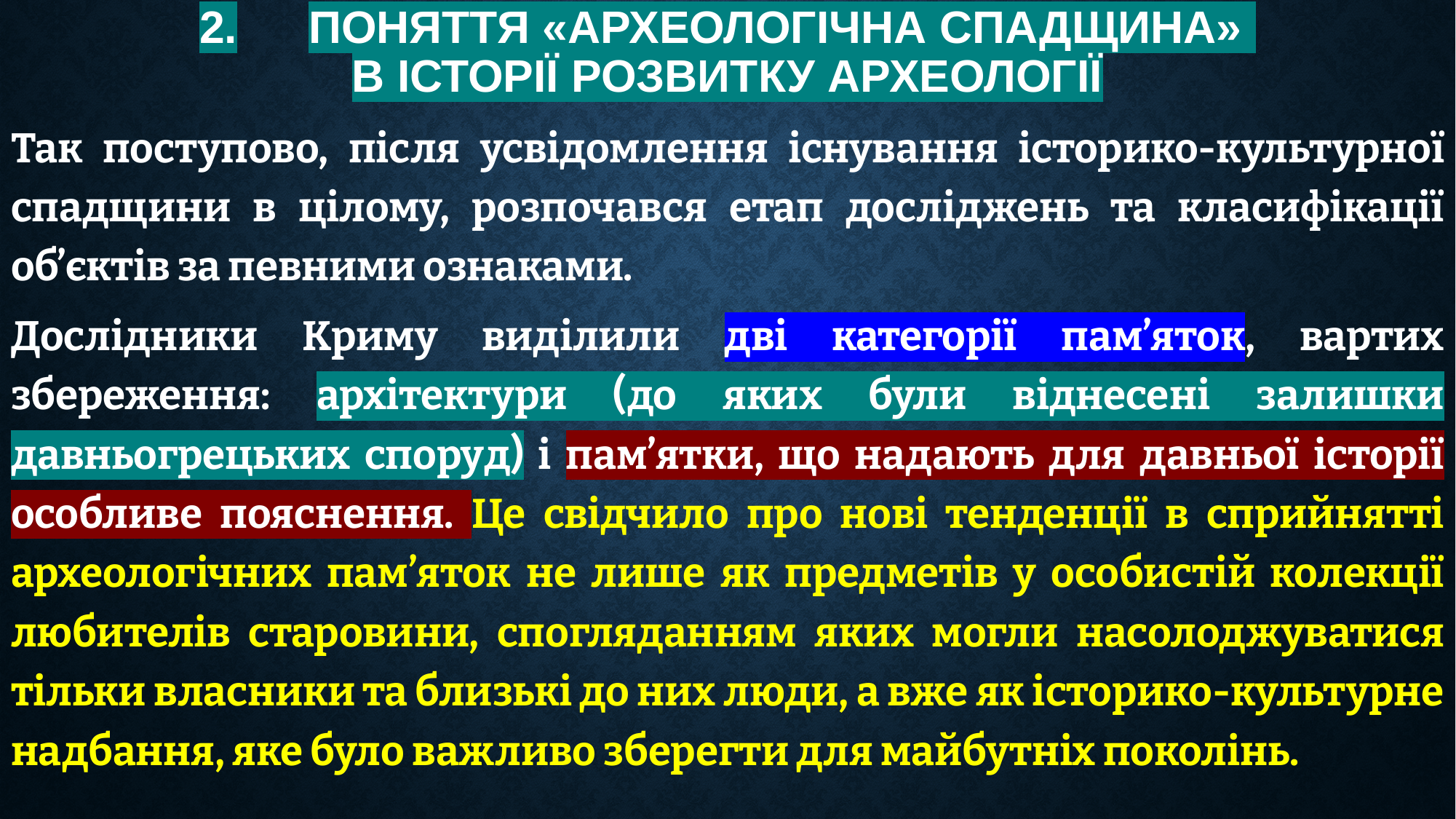

# 2.	Поняття «археологічна спадщина» в історії розвитку археології
Так поступово, після усвідомлення існування історико-культурної спадщини в цілому, розпочався етап досліджень та класифікації об’єктів за певними ознаками.
Дослідники Криму виділили дві категорії пам’яток, вартих збереження: архітектури (до яких були віднесені залишки давньогрецьких споруд) і пам’ятки, що надають для давньої історії особливе пояснення. Це свідчило про нові тенденції в сприйнятті археологічних пам’яток не лише як предметів у особистій колекції любителів старовини, спогляданням яких могли насолоджуватися тільки власники та близькі до них люди, а вже як історико-культурне надбання, яке було важливо зберегти для майбутніх поколінь.